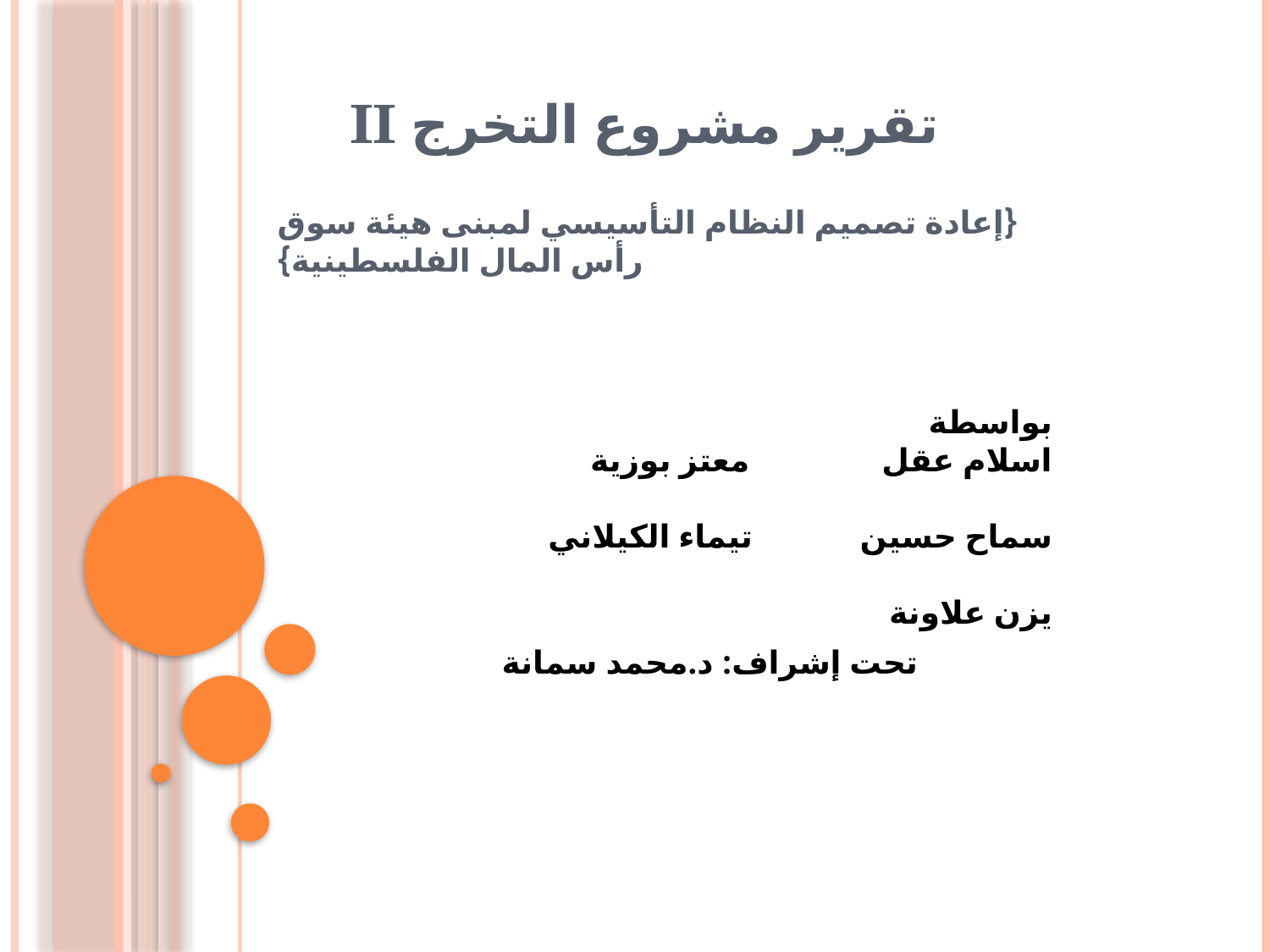

# تقرير مشروع التخرج II
{إعادة تصميم النظام التأسيسي لمبنى هيئة سوق رأس المال الفلسطينية}
بواسطة
اسلام عقل                معتز بوزية

سماح حسين             تيماء الكيلاني

يزن علاونة
تحت إشراف: د.محمد سمانة